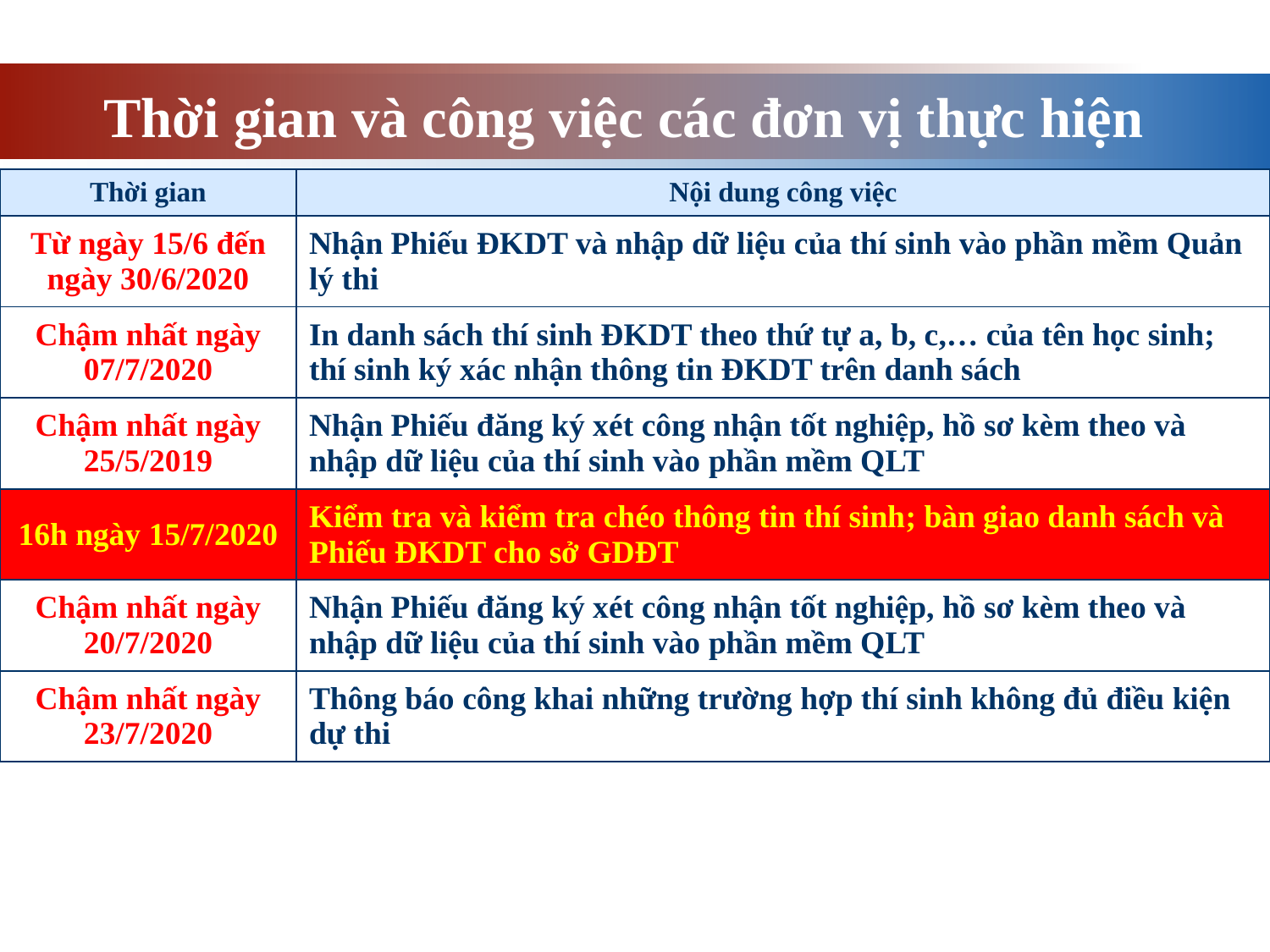

Thời gian và công việc các đơn vị thực hiện
| Thời gian | Nội dung công việc |
| --- | --- |
| Từ ngày 15/6 đến ngày 30/6/2020 | Nhận Phiếu ĐKDT và nhập dữ liệu của thí sinh vào phần mềm Quản lý thi |
| Chậm nhất ngày 07/7/2020 | In danh sách thí sinh ĐKDT theo thứ tự a, b, c,… của tên học sinh; thí sinh ký xác nhận thông tin ĐKDT trên danh sách |
| Chậm nhất ngày 25/5/2019 | Nhận Phiếu đăng ký xét công nhận tốt nghiệp, hồ sơ kèm theo và nhập dữ liệu của thí sinh vào phần mềm QLT |
| 16h ngày 15/7/2020 | Kiểm tra và kiểm tra chéo thông tin thí sinh; bàn giao danh sách và Phiếu ĐKDT cho sở GDĐT |
| Chậm nhất ngày 20/7/2020 | Nhận Phiếu đăng ký xét công nhận tốt nghiệp, hồ sơ kèm theo và nhập dữ liệu của thí sinh vào phần mềm QLT |
| Chậm nhất ngày 23/7/2020 | Thông báo công khai những trường hợp thí sinh không đủ điều kiện dự thi |